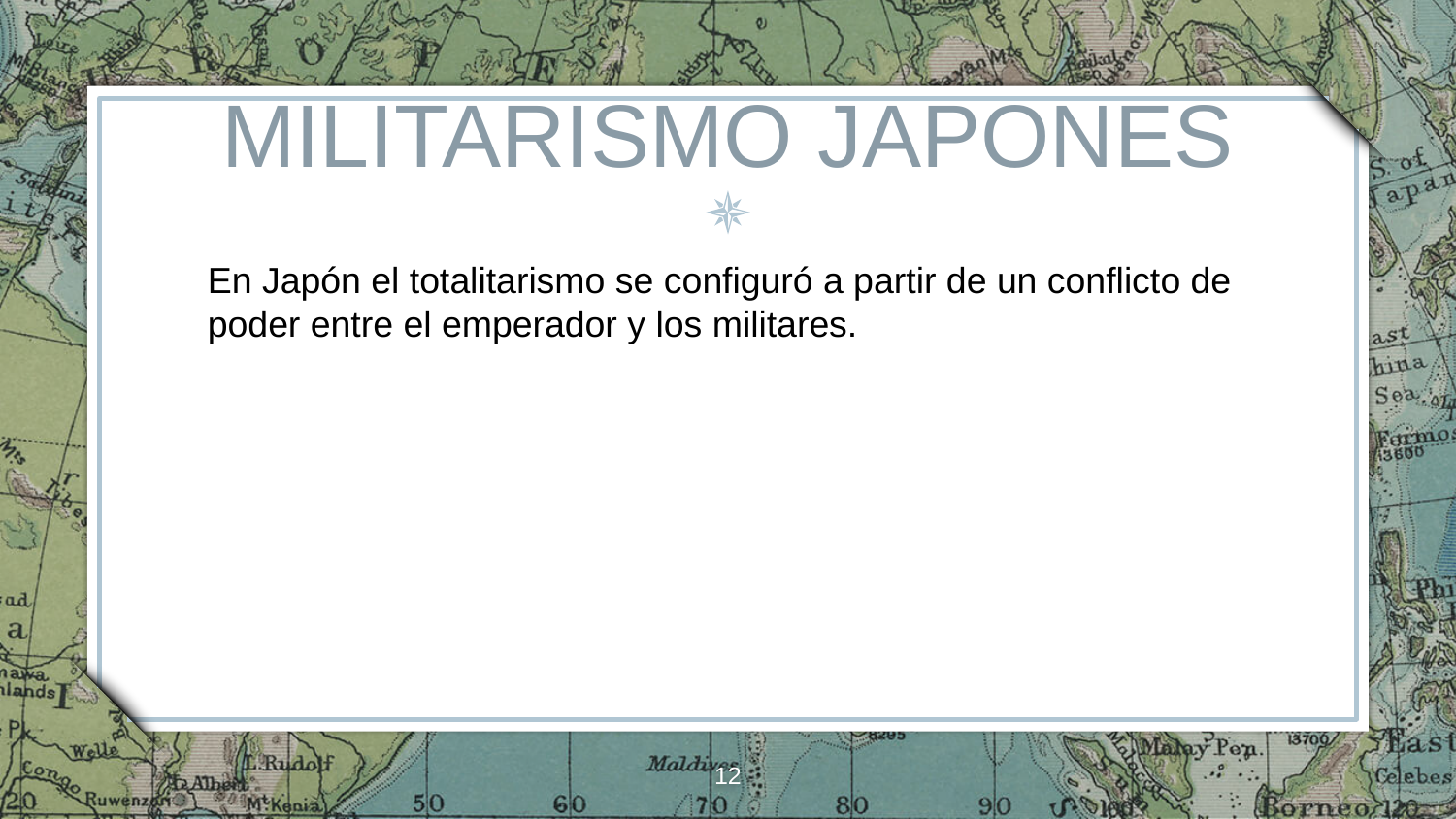

# MILITARISMO JAPONES
En Japón el totalitarismo se configuró a partir de un conflicto de poder entre el emperador y los militares.
12